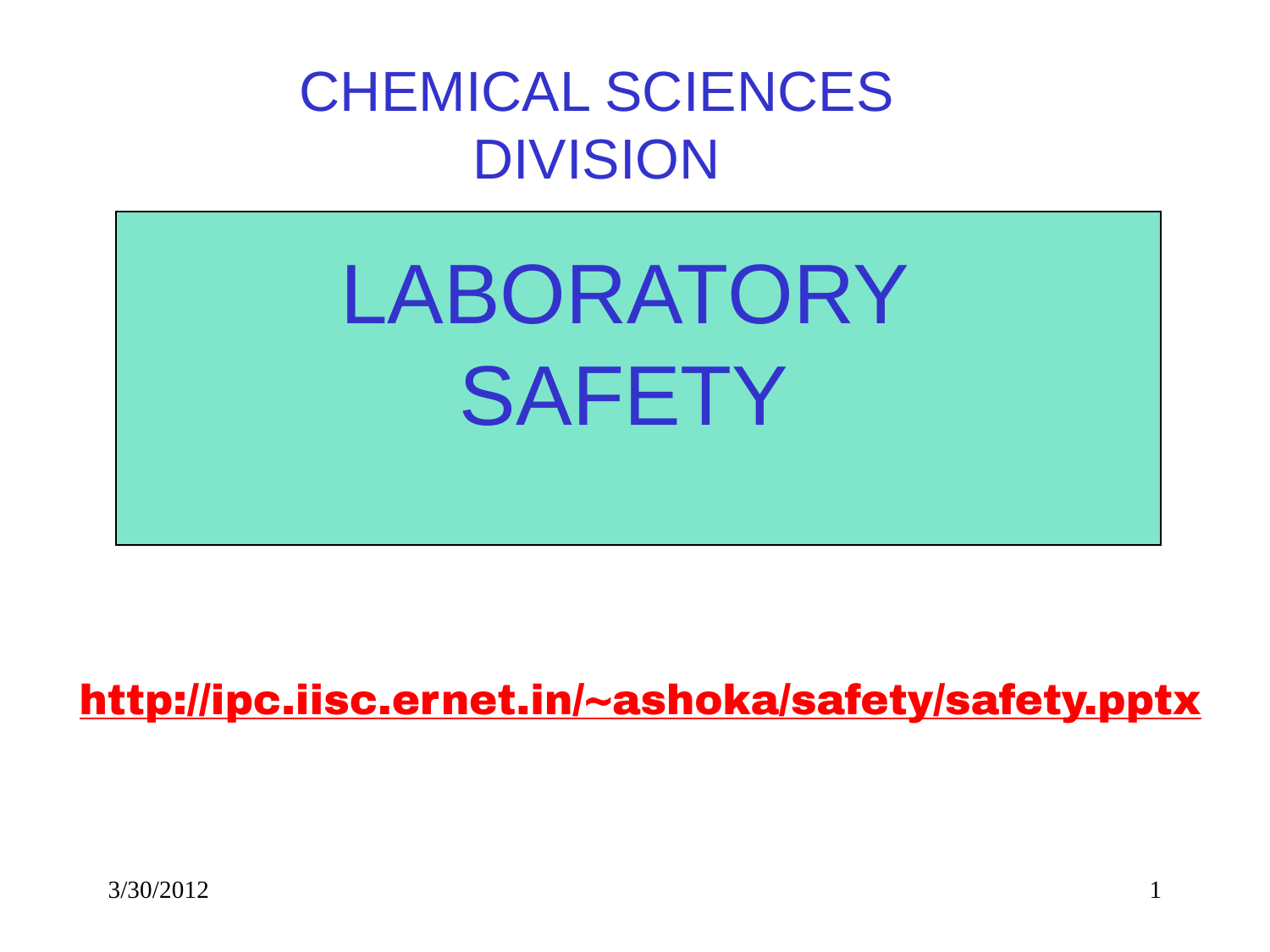

CHEMICAL SCIENCES
DIVISION

LABORATORY SAFETY
http://ipc.iisc.ernet.in/~ashoka/safety/safety.pptx
3/30/2012
1